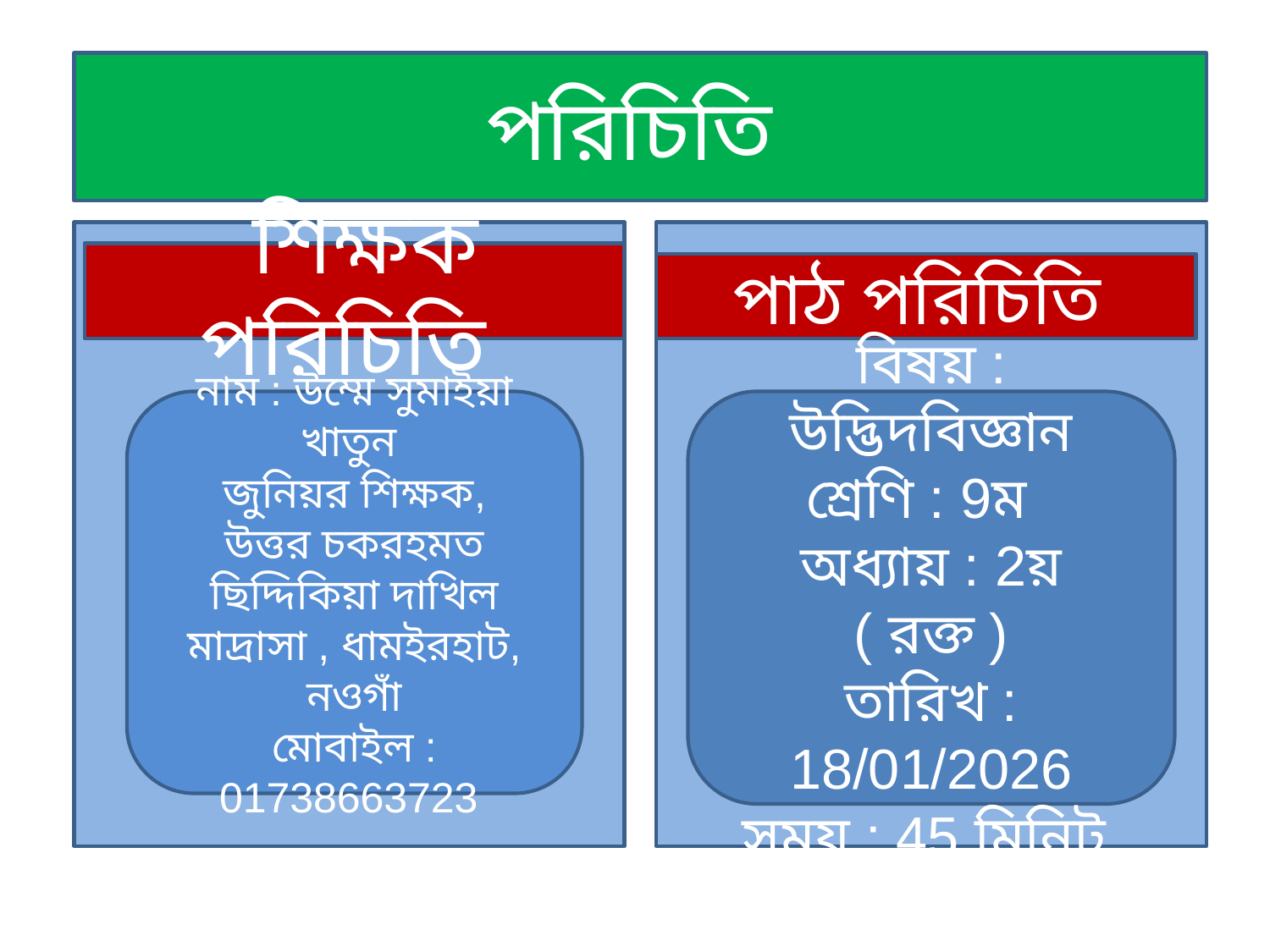

#
পরিচিতি

 শিক্ষক পরিচিতি
পাঠ পরিচিতি
নাম : উম্মে সুমাইয়া খাতুন
জুনিয়র শিক্ষক,
উত্তর চকরহমত ছিদ্দিকিয়া দাখিল মাদ্রাসা , ধামইরহাট, নওগাঁ
মোবাইল : 01738663723
বিষয় : উদ্ভিদবিজ্ঞান
শ্রেণি : 9ম
অধ্যায় : 2য় ( রক্ত )
তারিখ : 18/01/2026
সময় : 45 মিনিট